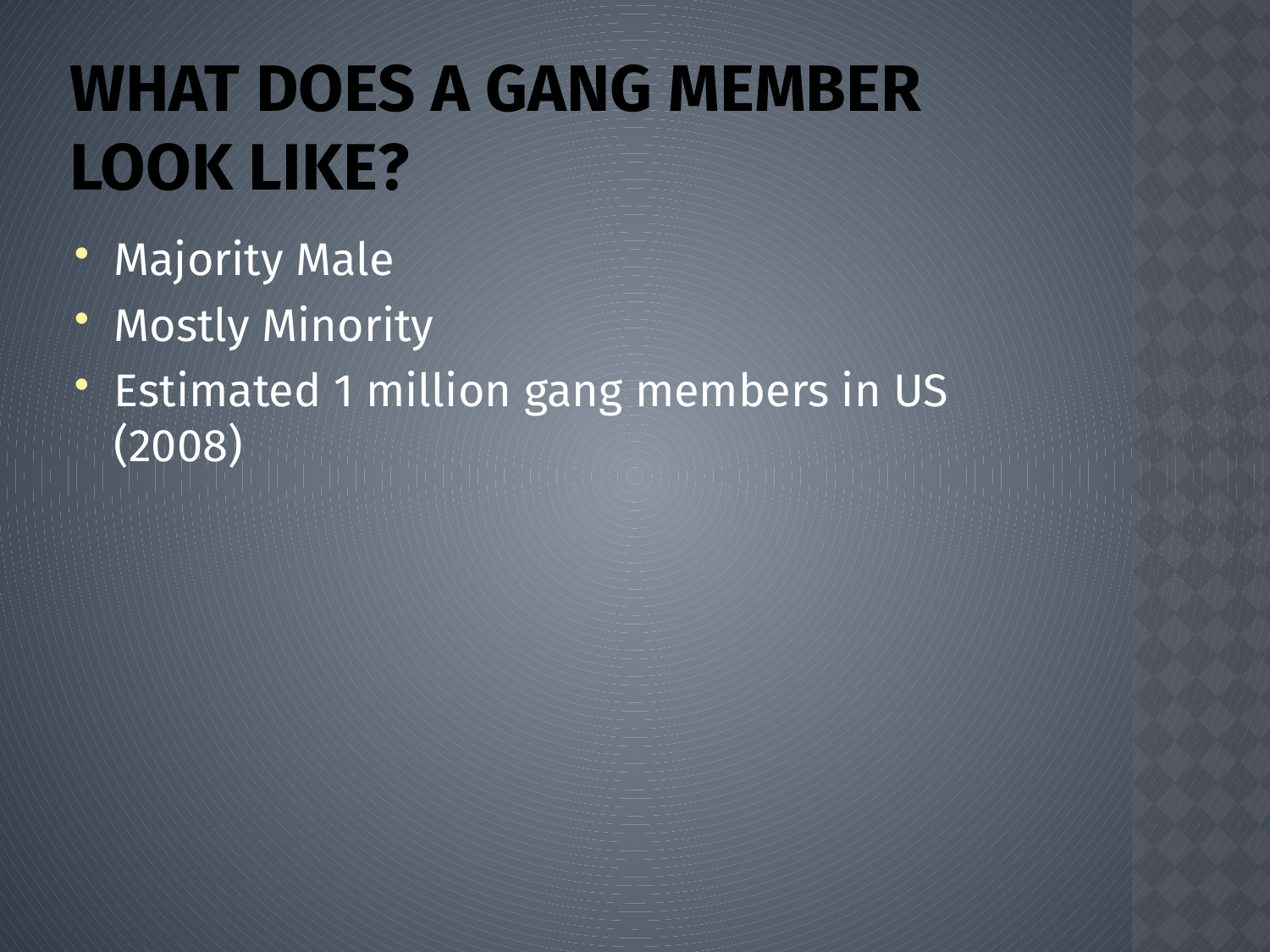

# What does a Gang Member Look Like?
Majority Male
Mostly Minority
Estimated 1 million gang members in US (2008)